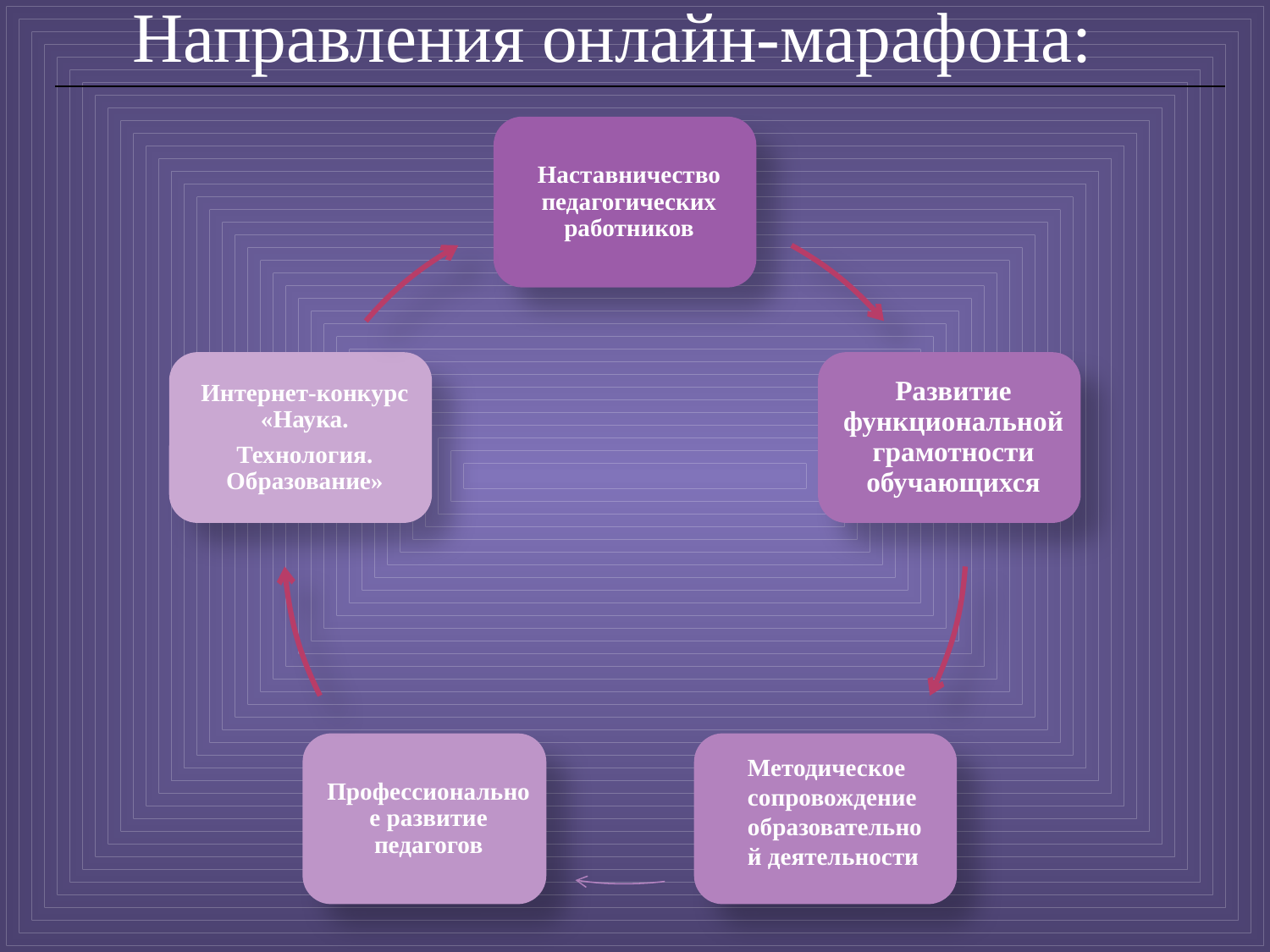

Направления онлайн-марафона:
Наставничество педагогических работников
Развитие функциональной грамотности обучающихся

Профессиональное развитие педагогов
Интернет-конкурс «Наука.
Технология. Образование»
Методическое сопровождение образовательной деятельности